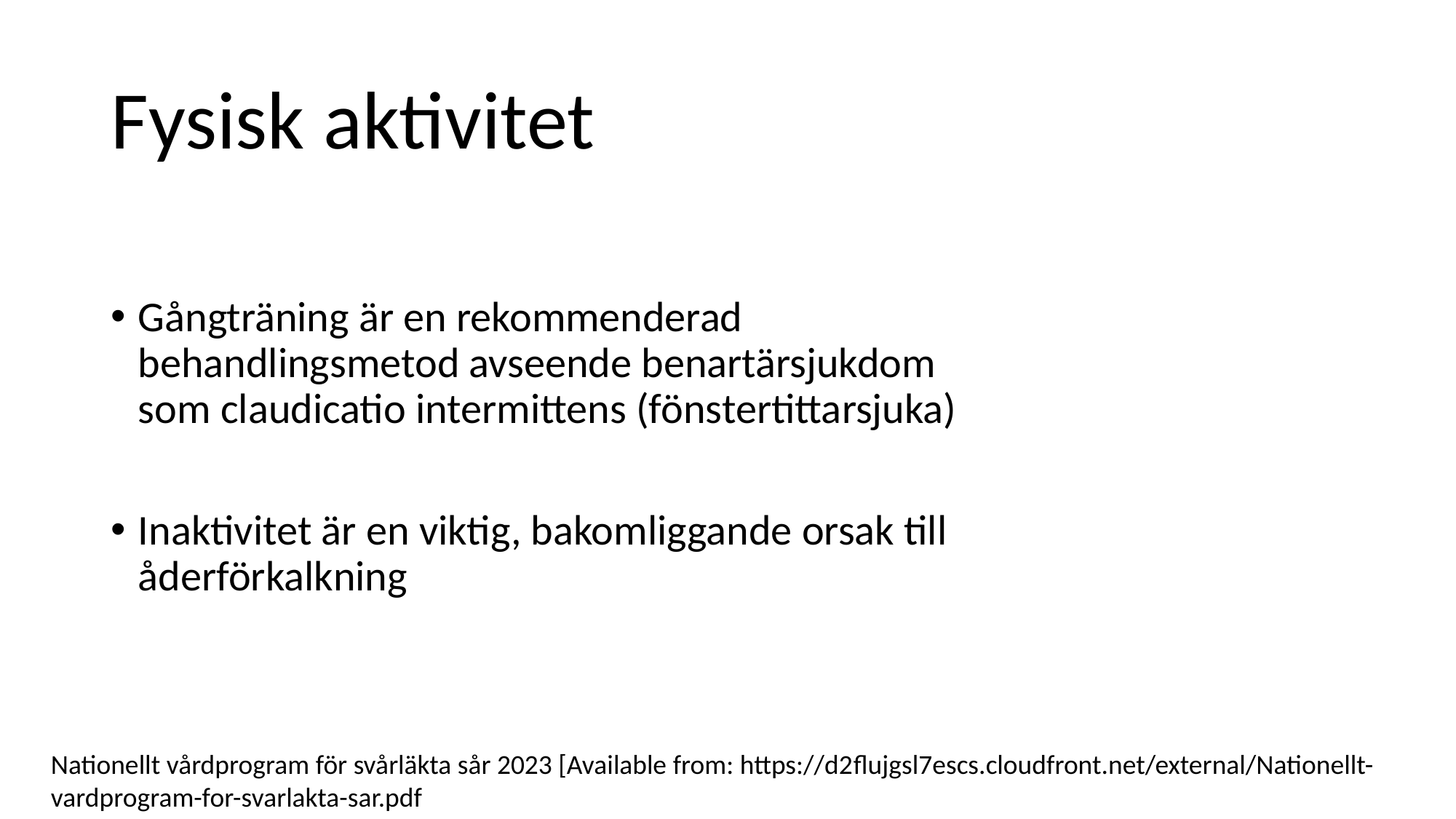

# Fysisk aktivitet
Gångträning är en rekommenderad behandlingsmetod avseende benartärsjukdom som claudicatio intermittens (fönstertittarsjuka)

Inaktivitet är en viktig, bakomliggande orsak till åderförkalkning

Nationellt vårdprogram för svårläkta sår 2023 [Available from: https://d2ﬂujgsl7escs.cloudfront.net/external/Nationellt-
vardprogram-for-svarlakta-sar.pdf